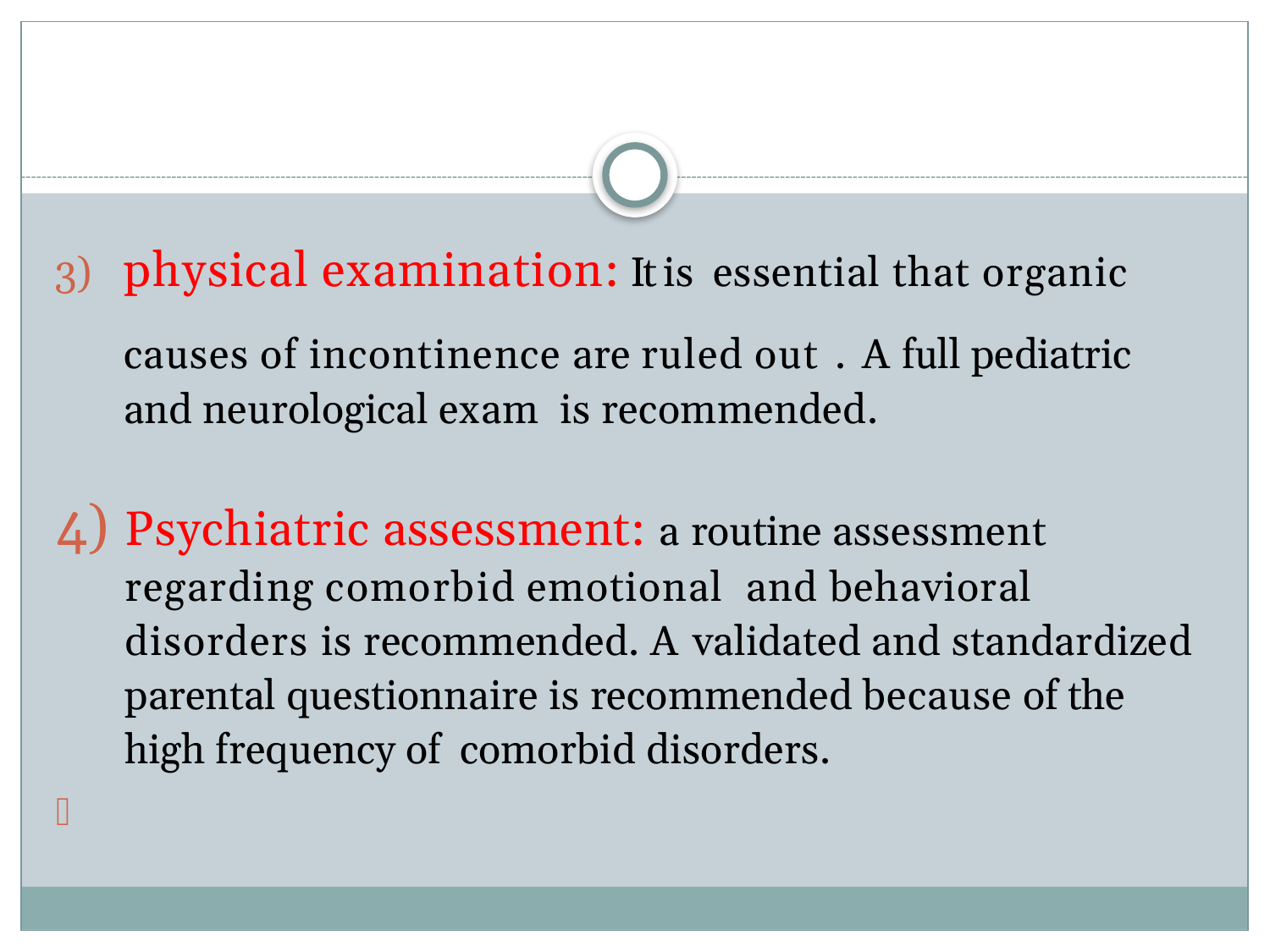

#
physical examination: It is essential that organic  causes of incontinence are ruled out . A full pediatric and neurological exam  is recommended.

Psychiatric assessment: a routine assessment regarding comorbid emotional  and behavioral disorders is recommended. A validated and standardized  parental questionnaire is recommended because of the high frequency of  comorbid disorders.